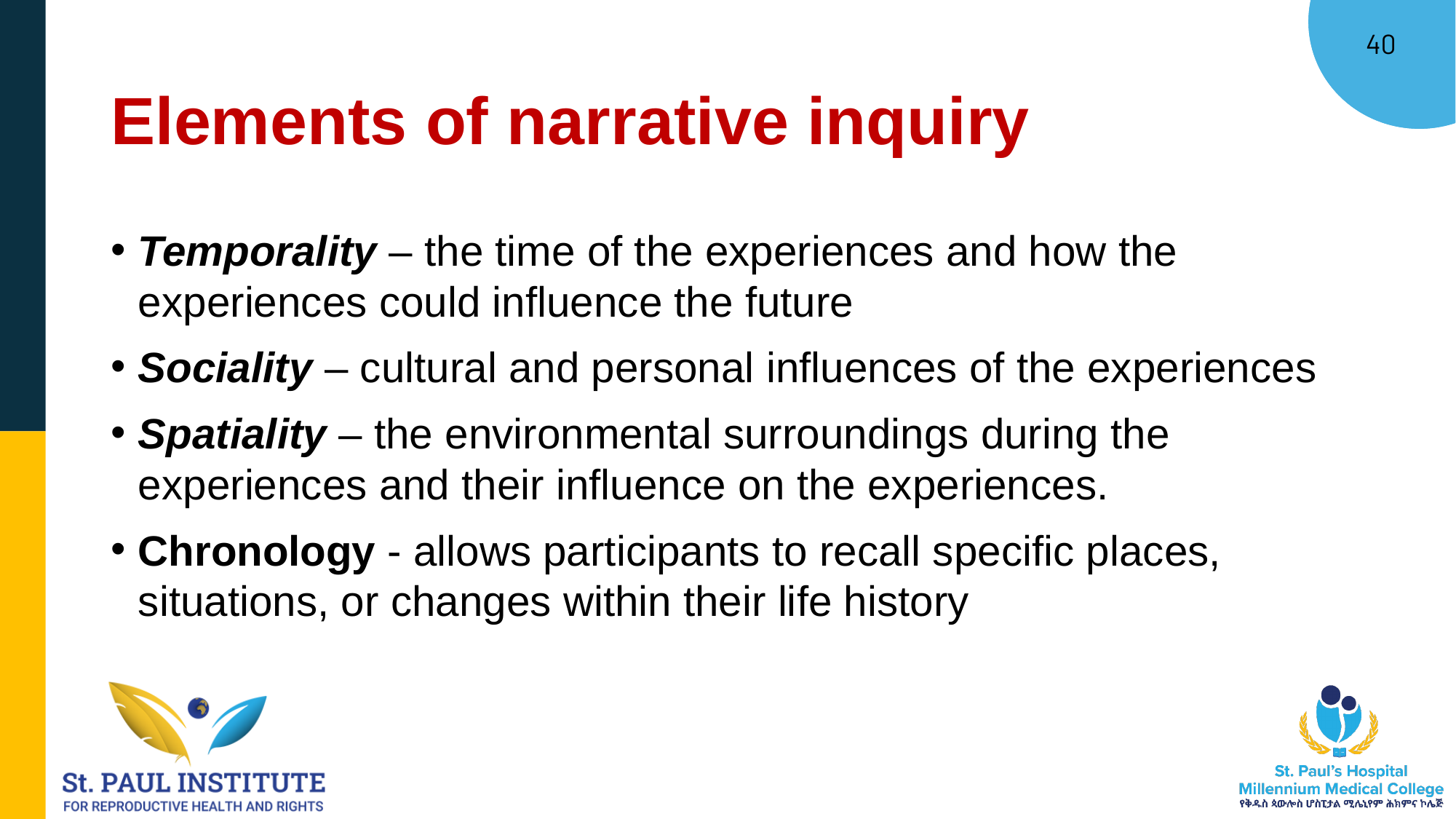

40
# Elements of narrative inquiry
Temporality – the time of the experiences and how the experiences could influence the future
Sociality – cultural and personal influences of the experiences
Spatiality – the environmental surroundings during the experiences and their influence on the experiences.
Chronology - allows participants to recall specific places, situations, or changes within their life history